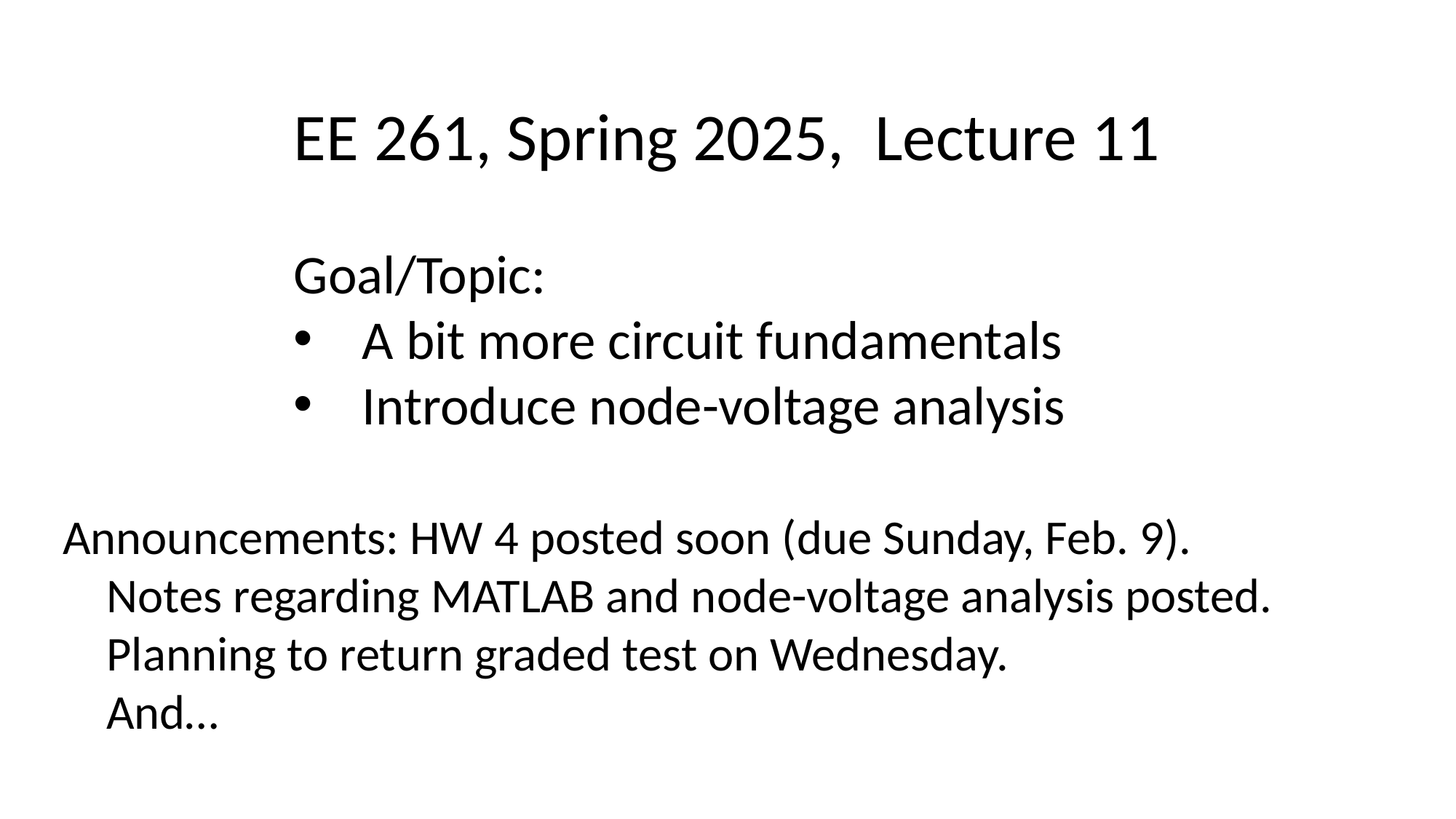

EE 261, Spring 2025,  Lecture 11

Goal/Topic:
A bit more circuit fundamentals
Introduce node-voltage analysis
Announcements: HW 4 posted soon (due Sunday, Feb. 9).
    Notes regarding MATLAB and node-voltage analysis posted.
    Planning to return graded test on Wednesday.
    And…